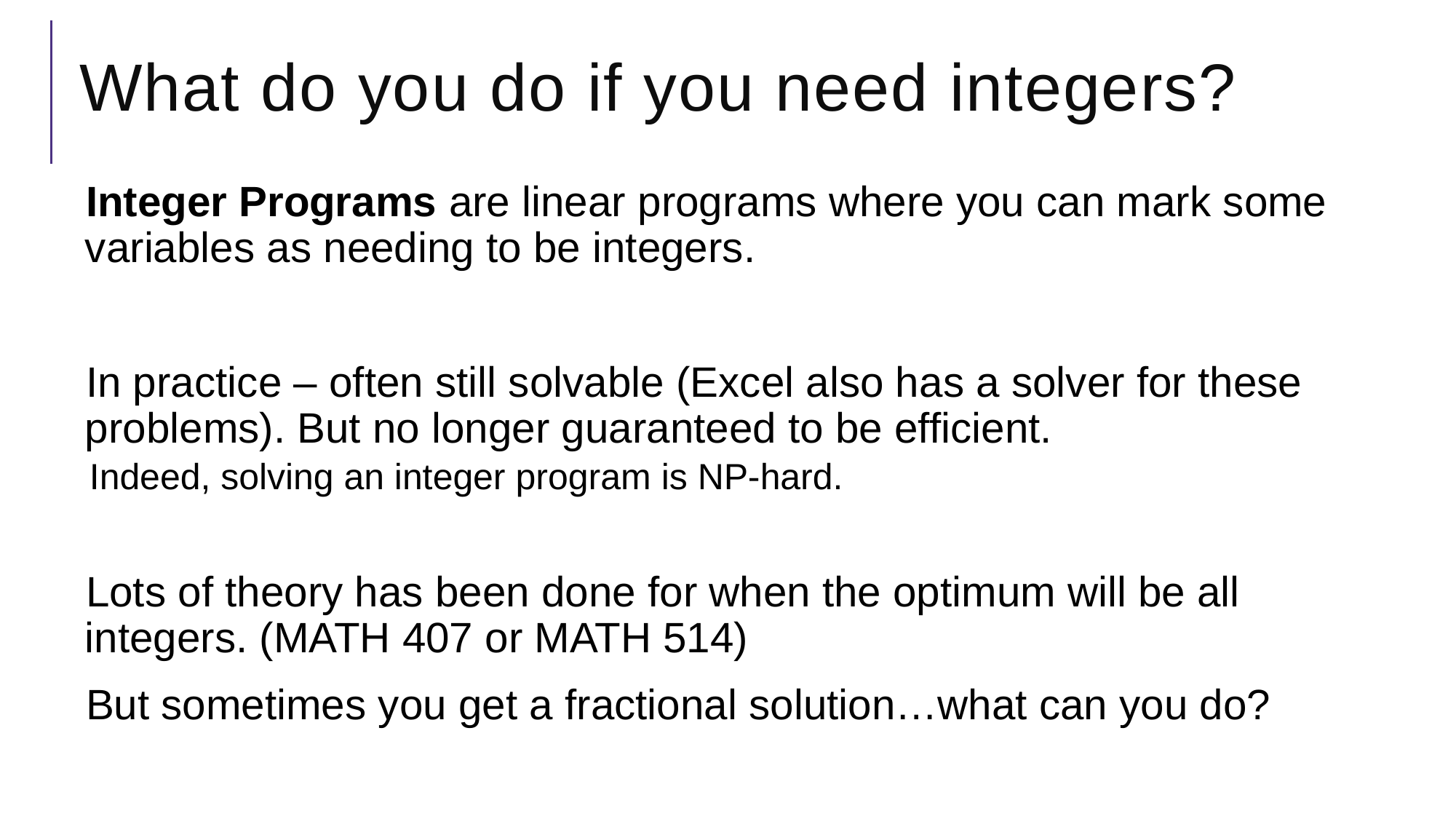

# What do you do if you need integers?
Integer Programs are linear programs where you can mark some variables as needing to be integers.

In practice – often still solvable (Excel also has a solver for these problems). But no longer guaranteed to be efficient.
Indeed, solving an integer program is NP-hard.

Lots of theory has been done for when the optimum will be all integers. (MATH 407 or MATH 514)
But sometimes you get a fractional solution…what can you do?